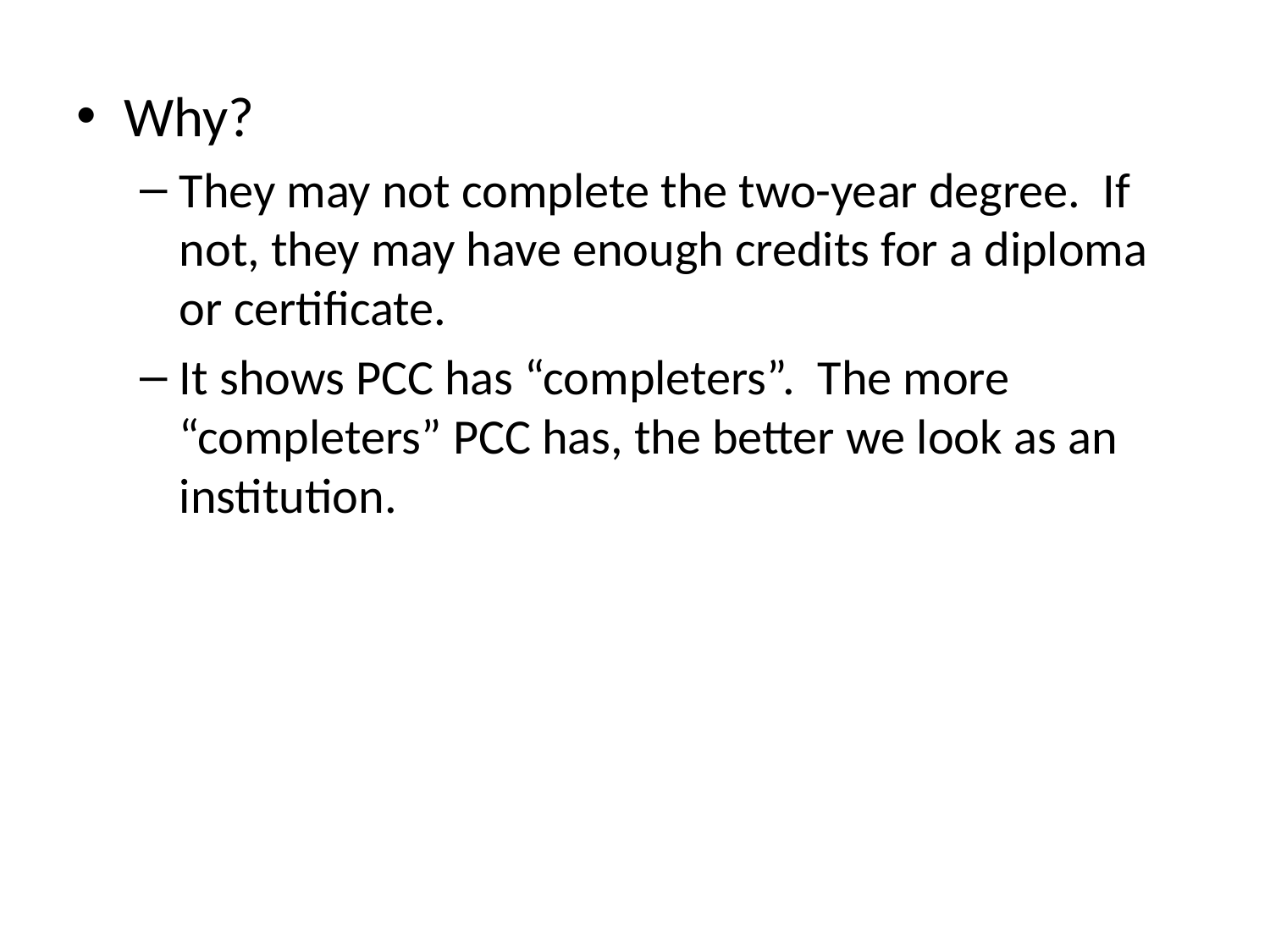

Why?
They may not complete the two-year degree.  If not, they may have enough credits for a diploma or certificate.
It shows PCC has “completers”.  The more “completers” PCC has, the better we look as an institution.